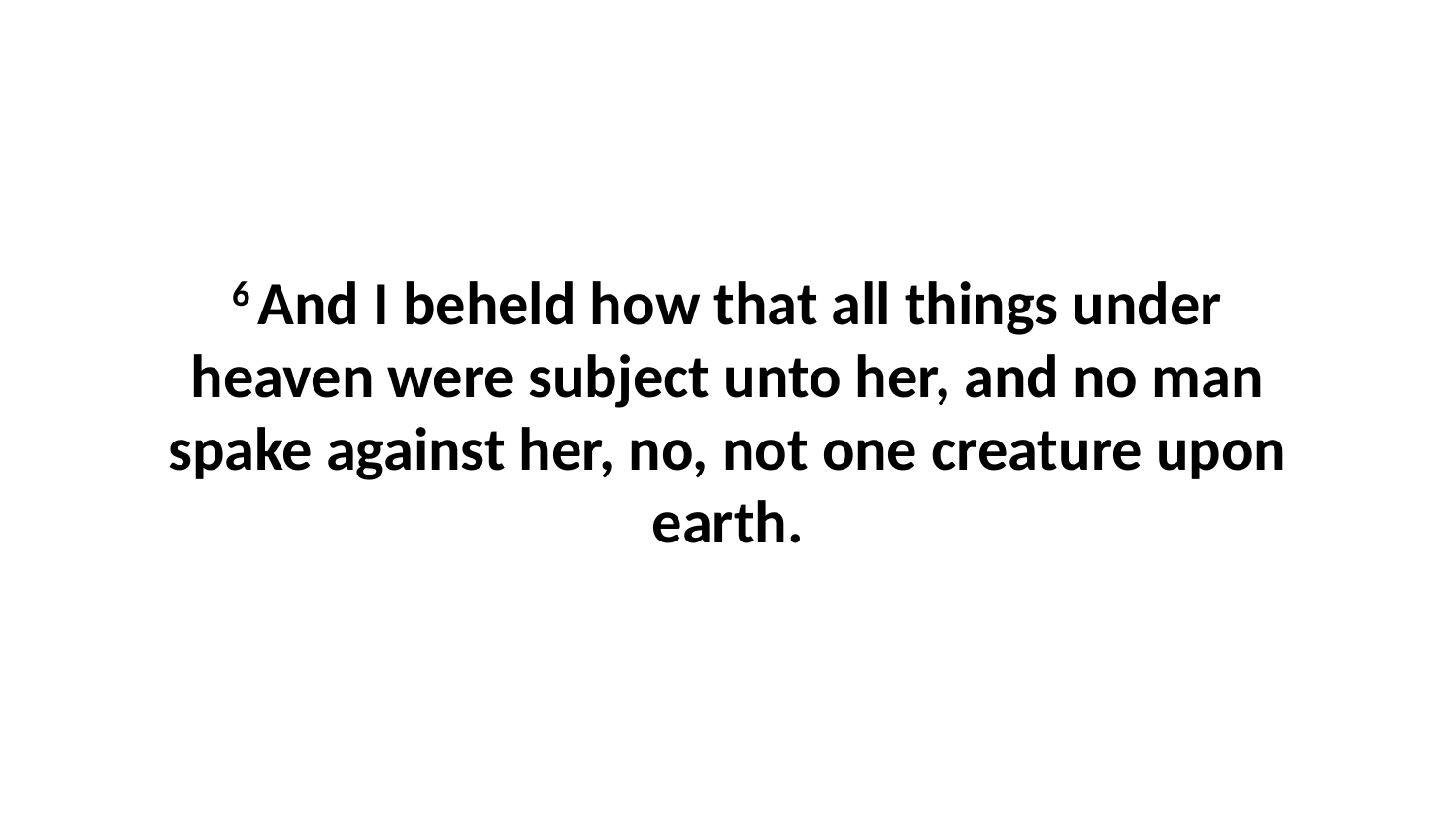

6 And I beheld how that all things under heaven were subject unto her, and no man spake against her, no, not one creature upon earth.